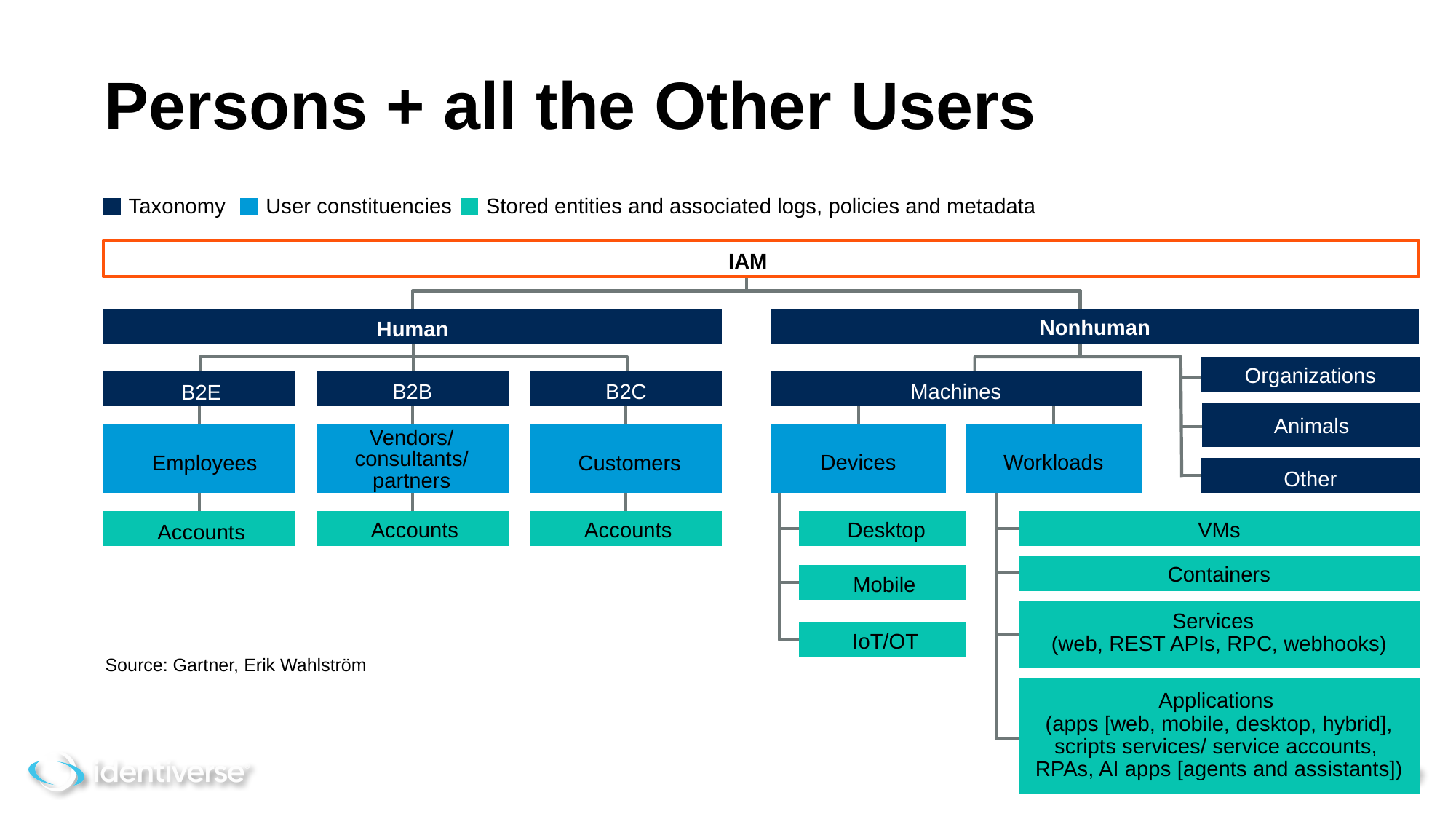

Persons + all the Other Users
Taxonomy
User constituencies
Stored entities and associated logs, policies and metadata

IAM

Nonhuman
Human

Organizations

B2B
B2C
Machines
B2E
Animals

Vendors/
consultants/partners
Devices
Workloads
Employees
Customers

Other

VMs

Containers

Services
(web, REST APIs, RPC, webhooks)

Applications
(apps [web, mobile, desktop, hybrid], scripts services/ service accounts,
RPAs, AI apps [agents and assistants])
Accounts
Accounts
Desktop
Accounts

Mobile

IoT/OT
Source: Gartner, Erik Wahlström